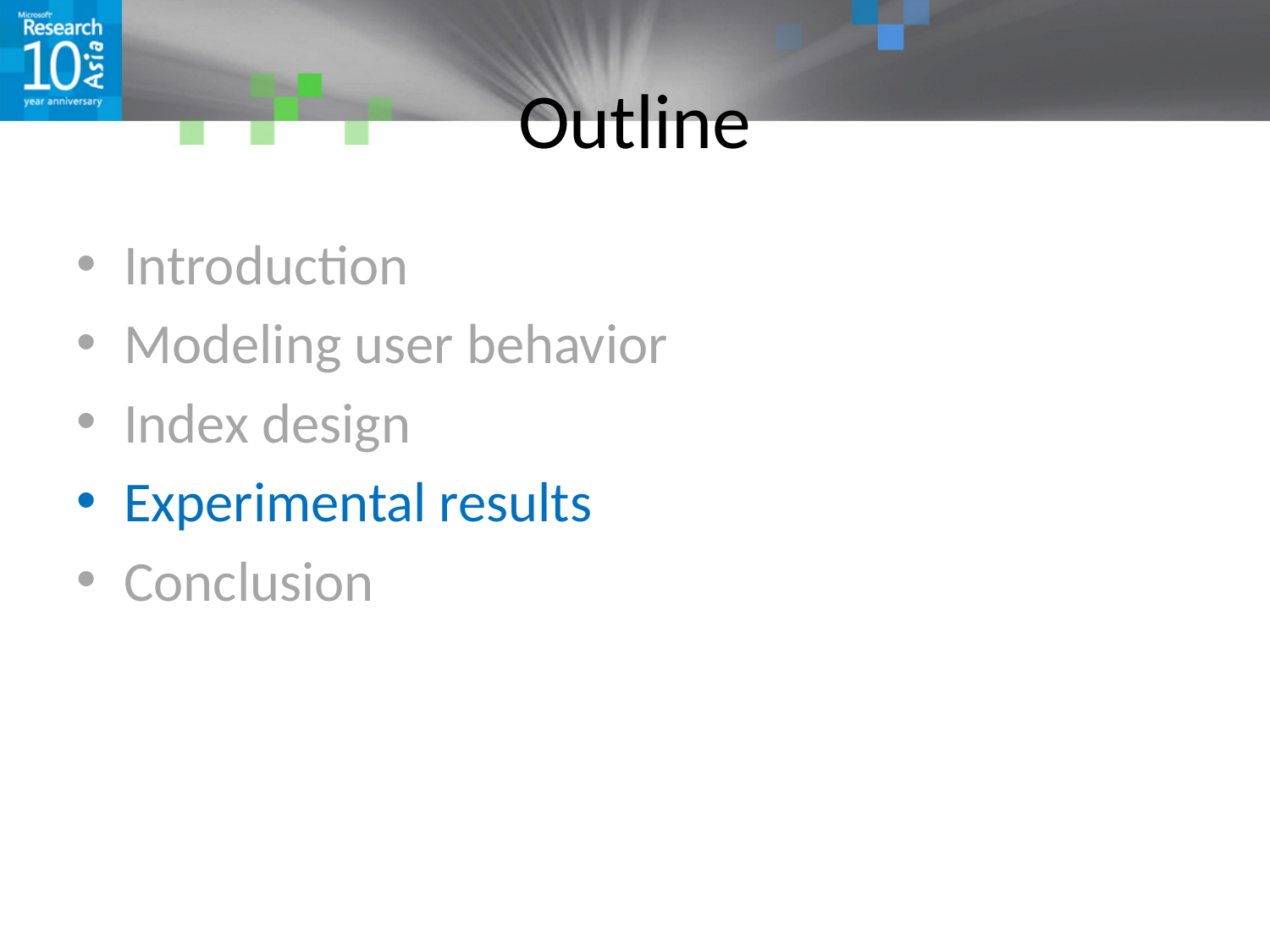

# Outline
Introduction
Modeling user behavior
Index design
Experimental results
Conclusion